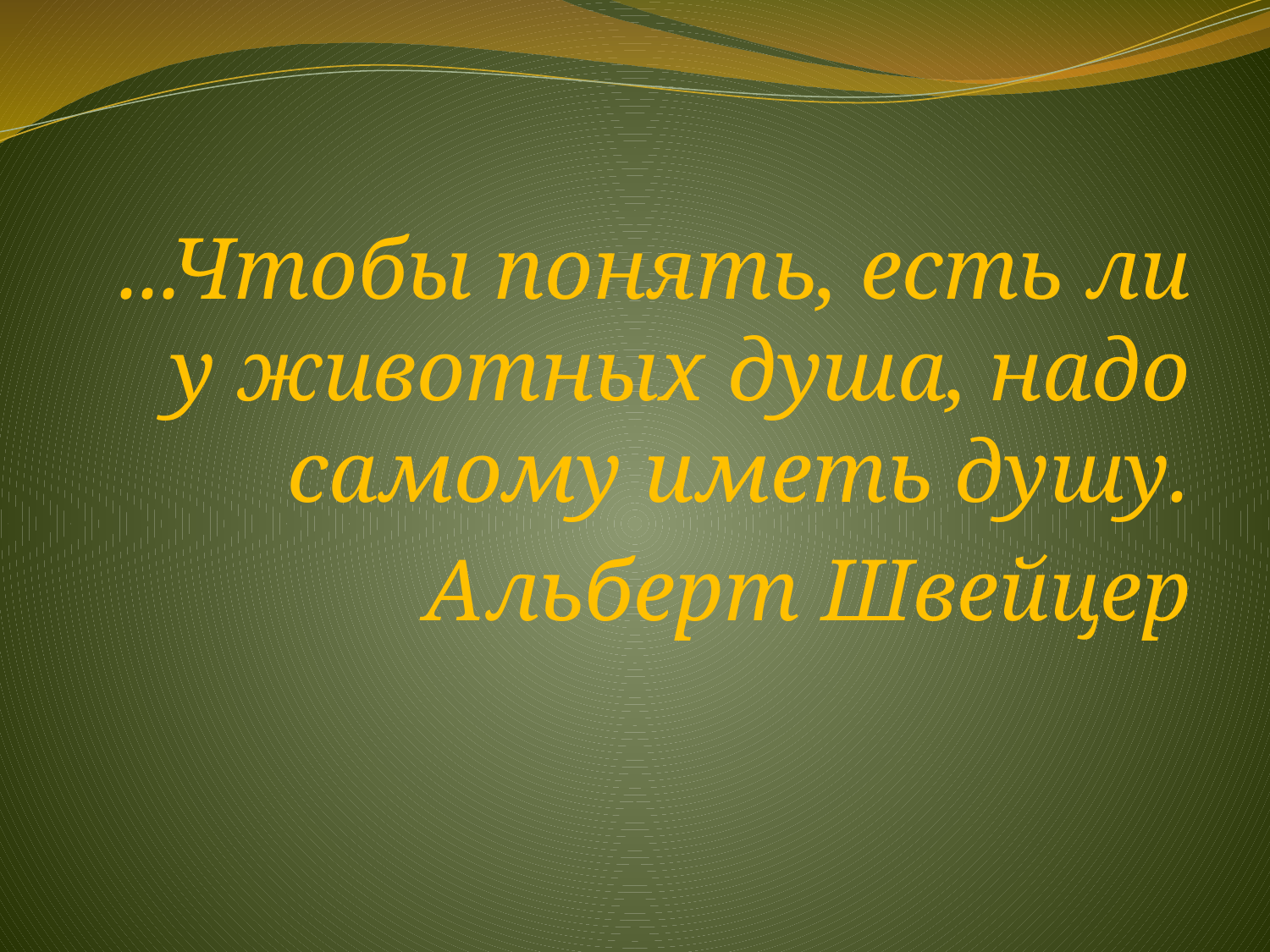

...Чтобы понять, есть ли у животных душа, надо самому иметь душу.
Альберт Швейцер